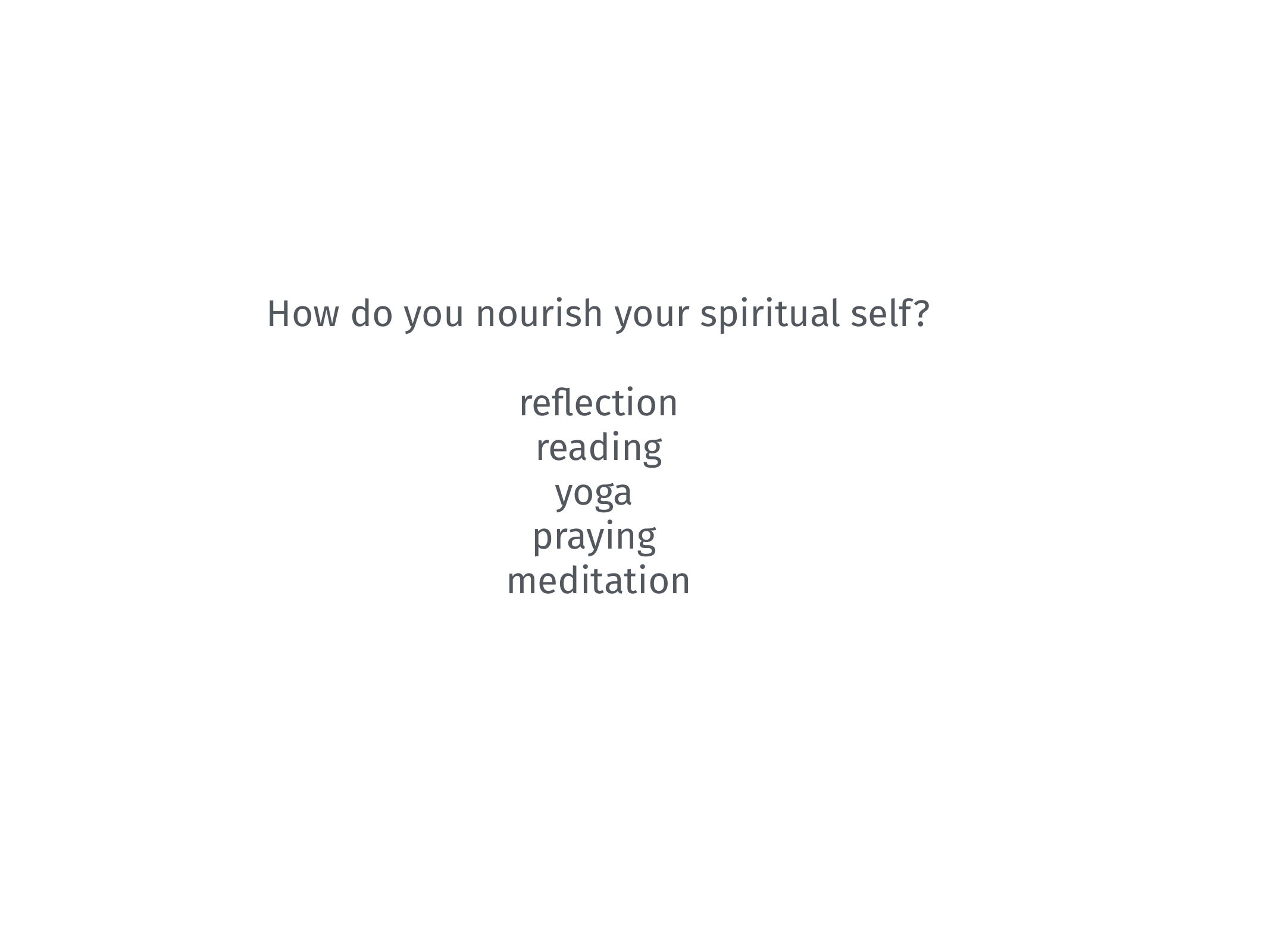

How do you nourish your spiritual self?

reflection
reading
yoga
praying
meditation